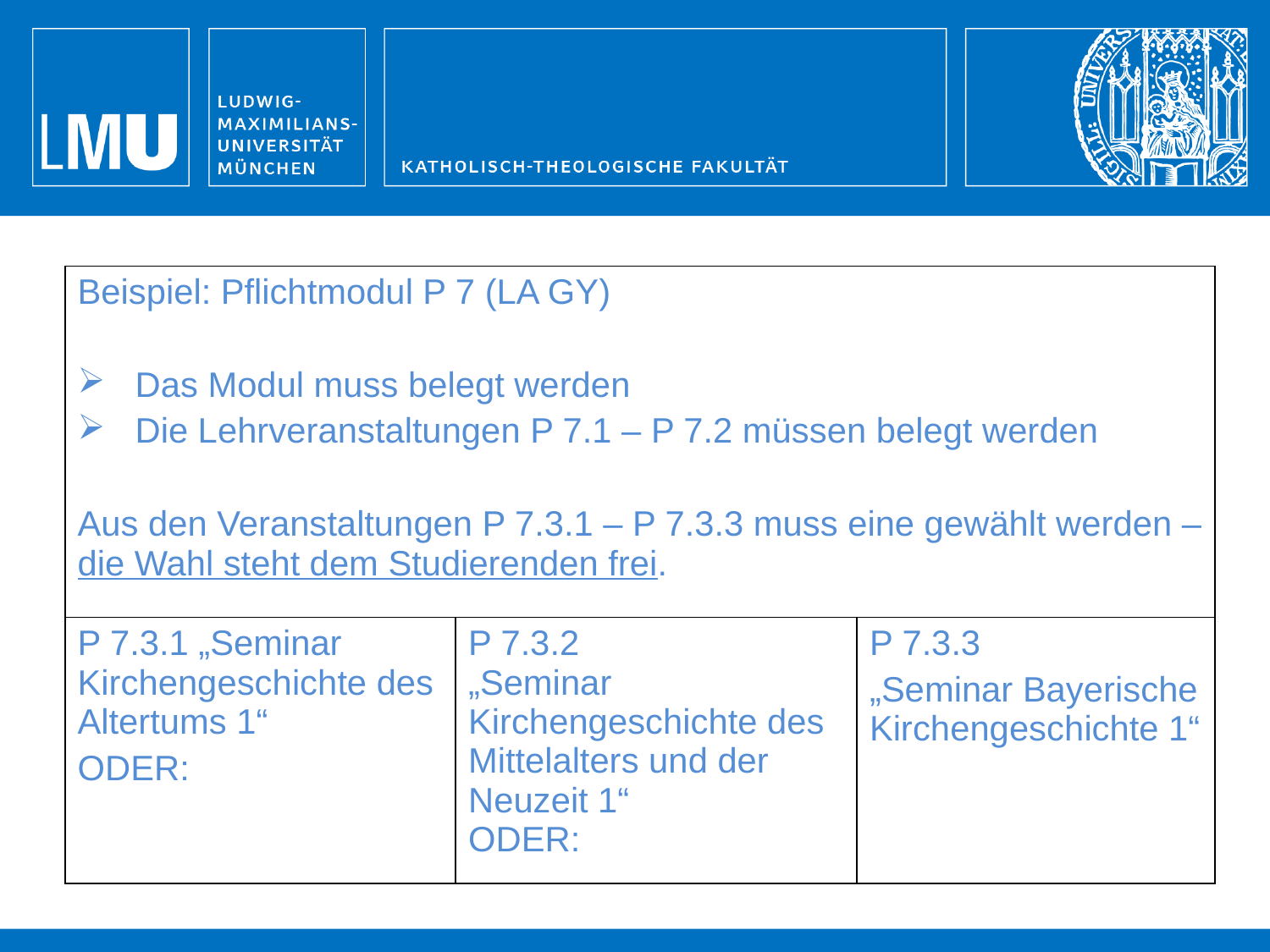

| Beispiel: Pflichtmodul P 7 (LA GY) Das Modul muss belegt werden Die Lehrveranstaltungen P 7.1 – P 7.2 müssen belegt werden Aus den Veranstaltungen P 7.3.1 – P 7.3.3 muss eine gewählt werden – die Wahl steht dem Studierenden frei. |  |  |
| --- | --- | --- |
| P 7.3.1 „Seminar Kirchengeschichte des Altertums 1“ ODER: | P 7.3.2 „Seminar Kirchengeschichte des Mittelalters und der Neuzeit 1“ ODER: | P 7.3.3 „Seminar Bayerische Kirchengeschichte 1“ |